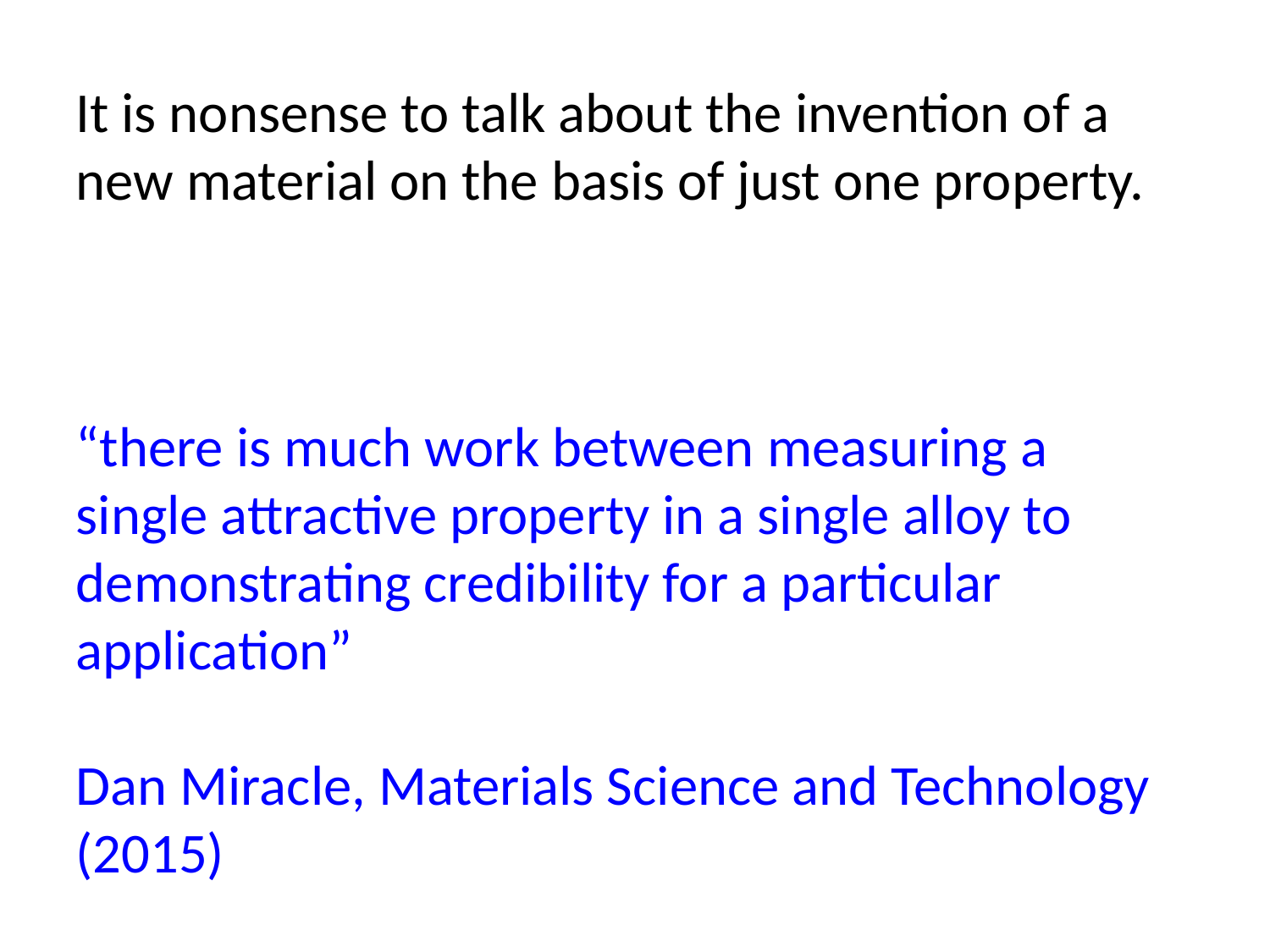

It is nonsense to talk about the invention of a new material on the basis of just one property.
“there is much work between measuring a single attractive property in a single alloy to demonstrating credibility for a particular application”

Dan Miracle, Materials Science and Technology (2015)